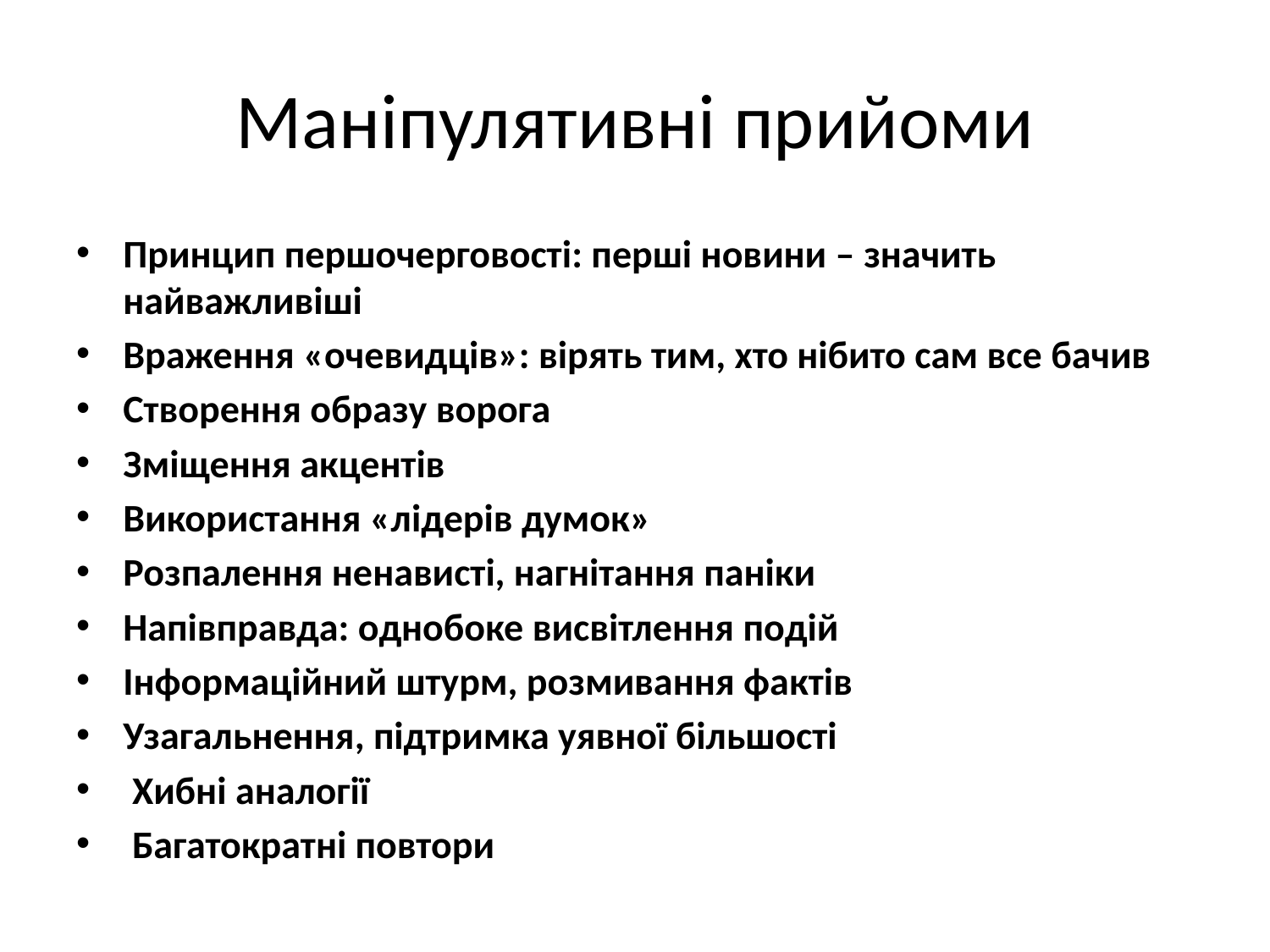

# Маніпулятивні прийоми
Принцип першочерговості: перші новини – значить найважливіші
Враження «очевидців»: вірять тим, хто нібито сам все бачив
Створення образу ворога
Зміщення акцентів
Використання «лідерів думок»
Розпалення ненависті, нагнітання паніки
Напівправда: однобоке висвітлення подій
Інформаційний штурм, розмивання фактів
Узагальнення, підтримка уявної більшості
 Хибні аналогії
 Багатократні повтори